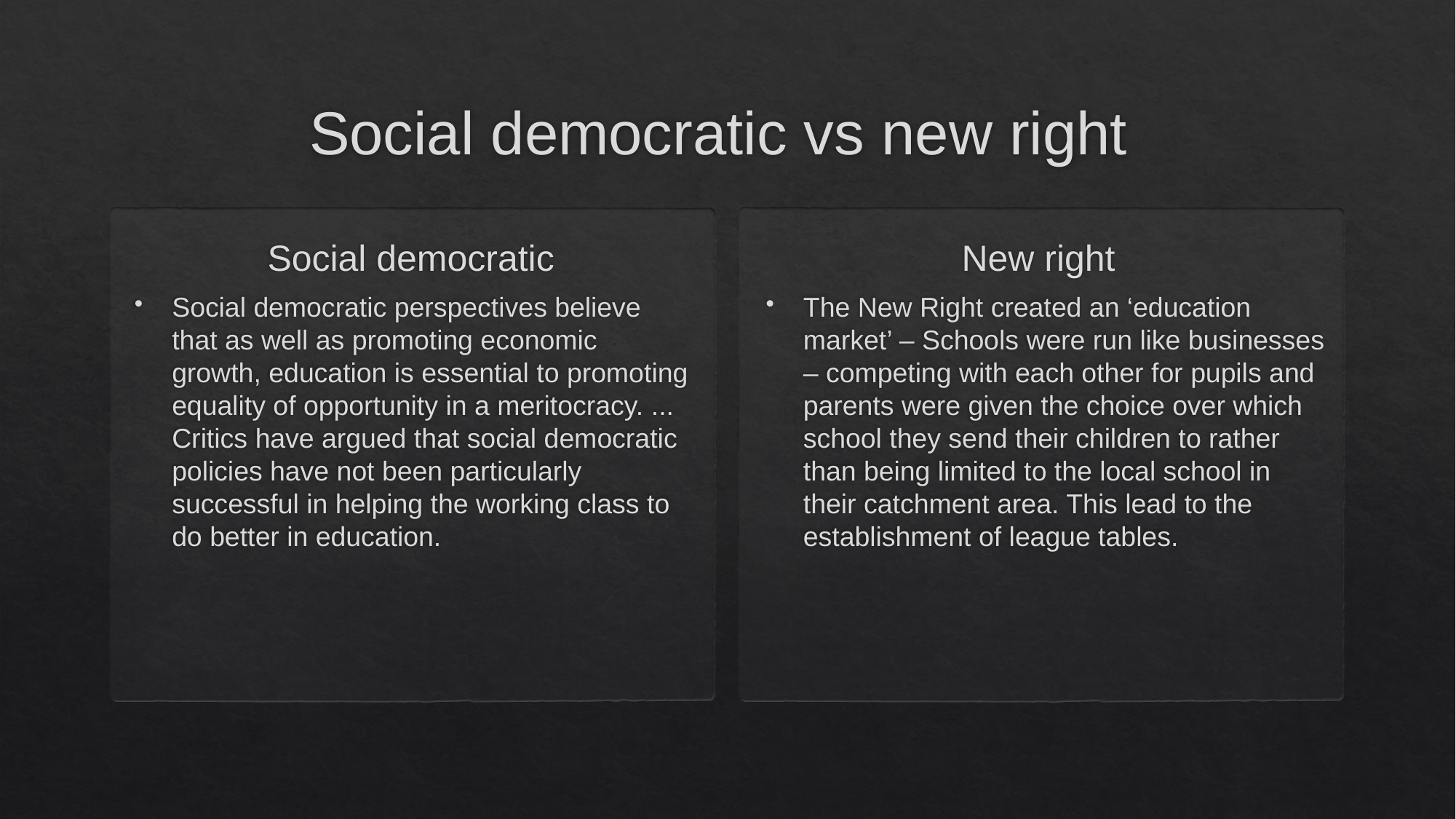

# Social democratic vs new right
Social democratic
New right
Social democratic perspectives believe that as well as promoting economic growth, education is essential to promoting equality of opportunity in a meritocracy. ... Critics have argued that social democratic policies have not been particularly successful in helping the working class to do better in education.
The New Right created an ‘education market’ – Schools were run like businesses – competing with each other for pupils and parents were given the choice over which school they send their children to rather than being limited to the local school in their catchment area. This lead to the establishment of league tables.